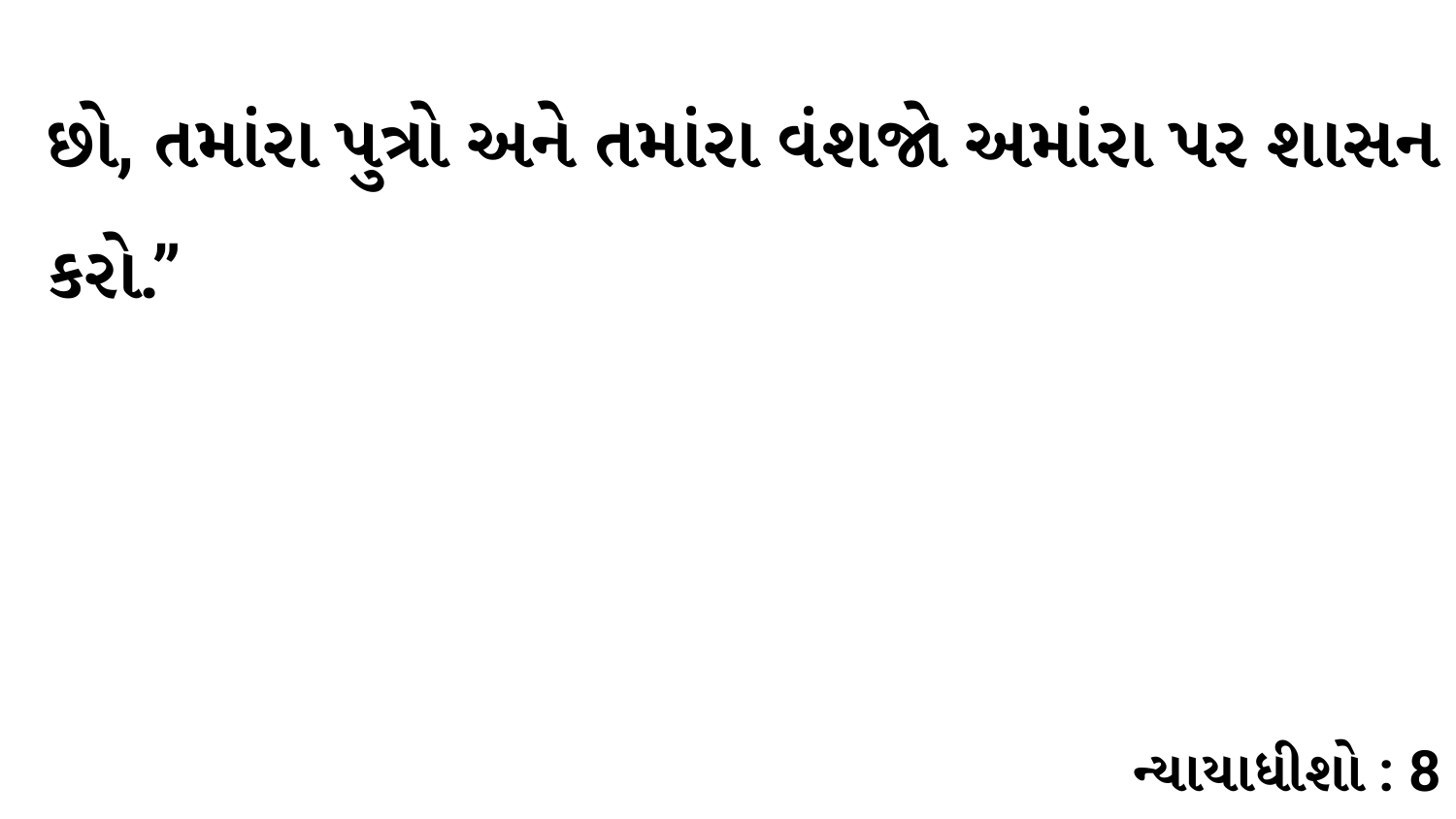

છો, તમાંરા પુત્રો અને તમાંરા વંશજો અમાંરા પર શાસન કરો.”
ન્યાયાધીશો : 8